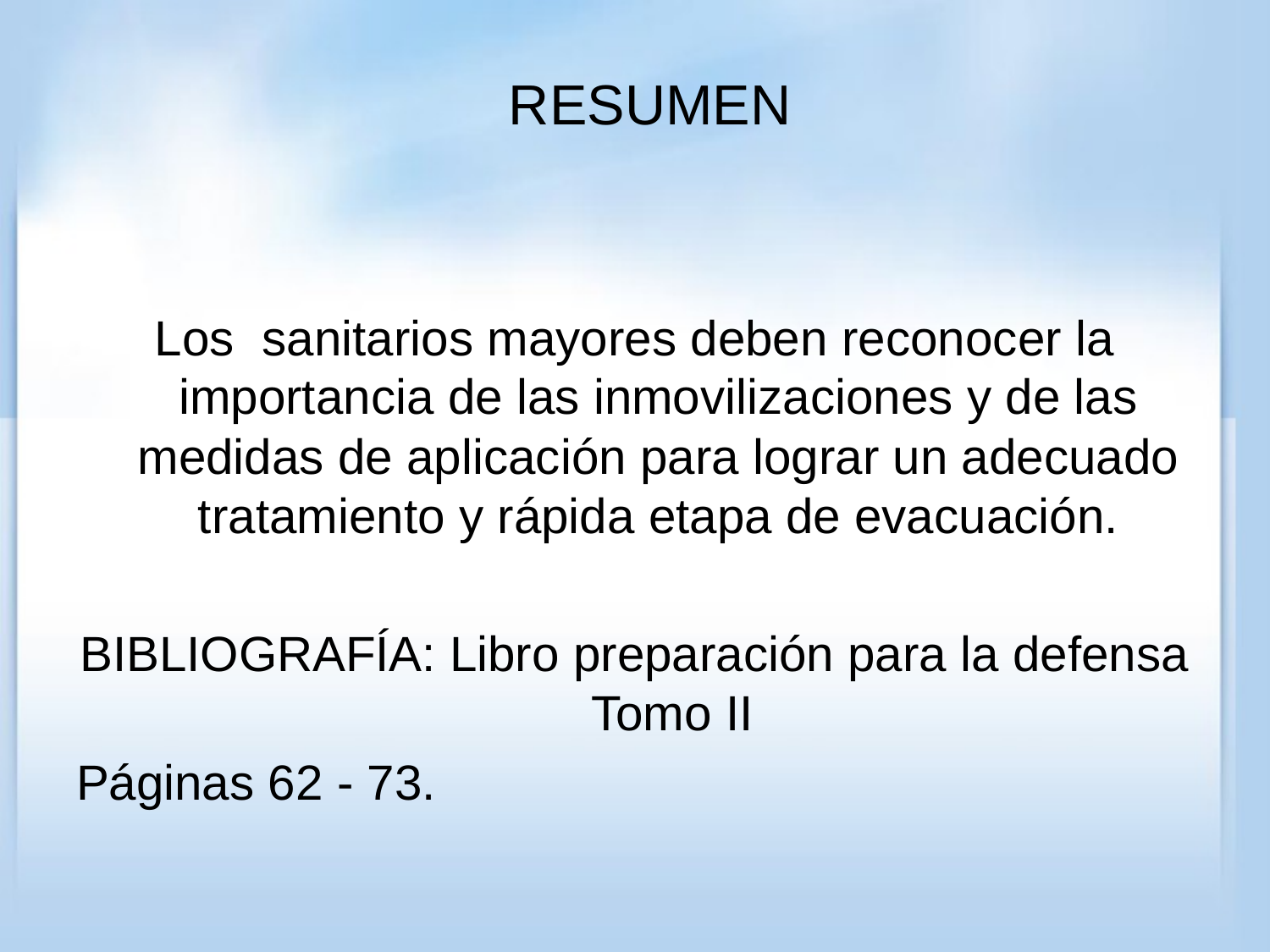

# RESUMEN

Los  sanitarios mayores deben reconocer la importancia de las inmovilizaciones y de las medidas de aplicación para lograr un adecuado tratamiento y rápida etapa de evacuación.

BIBLIOGRAFÍA: Libro preparación para la defensa   Tomo II
Páginas 62 - 73.